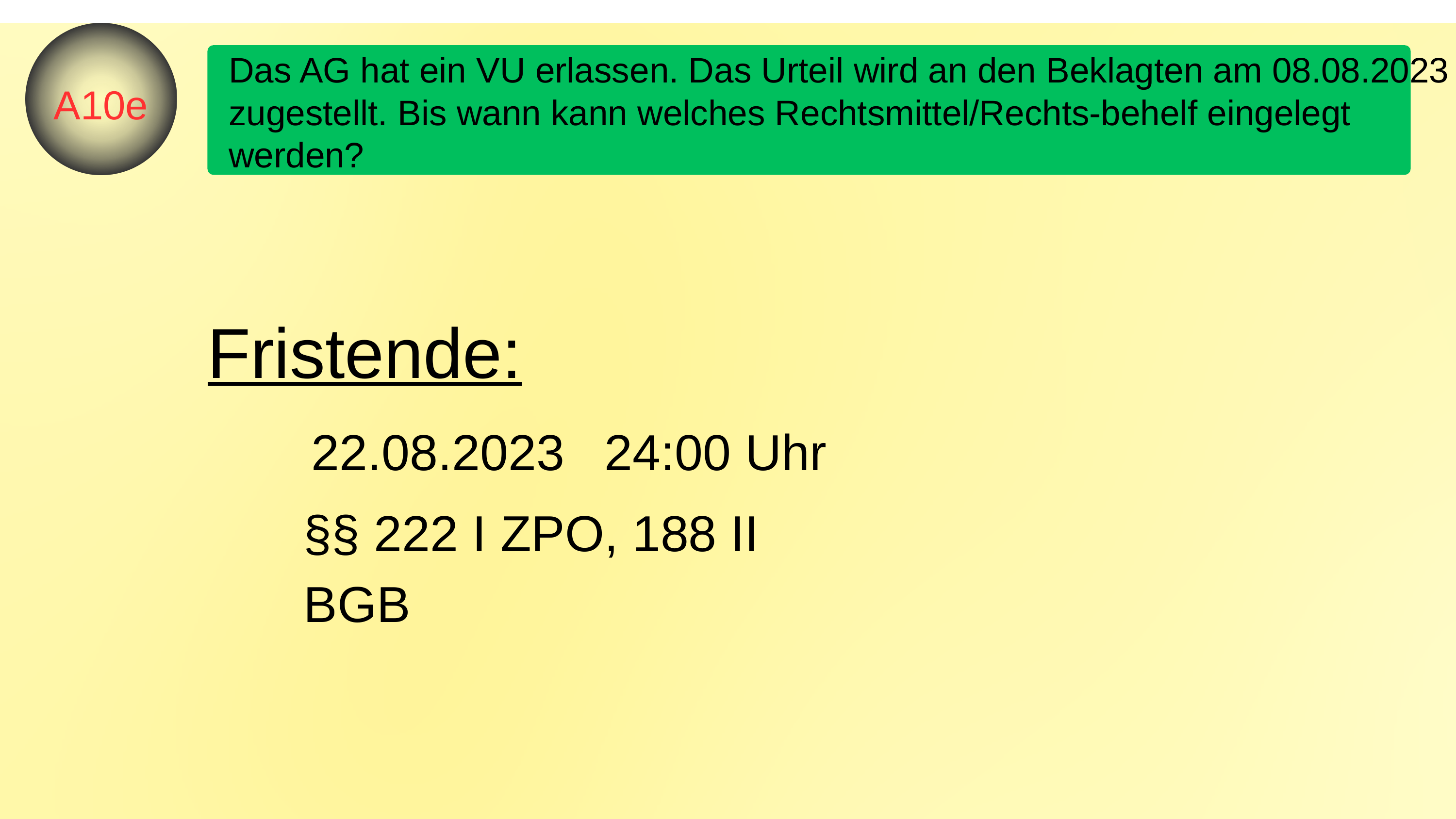

Das AG hat ein VU erlassen. Das Urteil wird an den Beklagten am 08.08.2023 zugestellt. Bis wann kann welches Rechtsmittel/Rechts-behelf eingelegt werden?
A10e
Fristende:
22.08.2023
24:00 Uhr
§§ 222 I ZPO, 188 II BGB